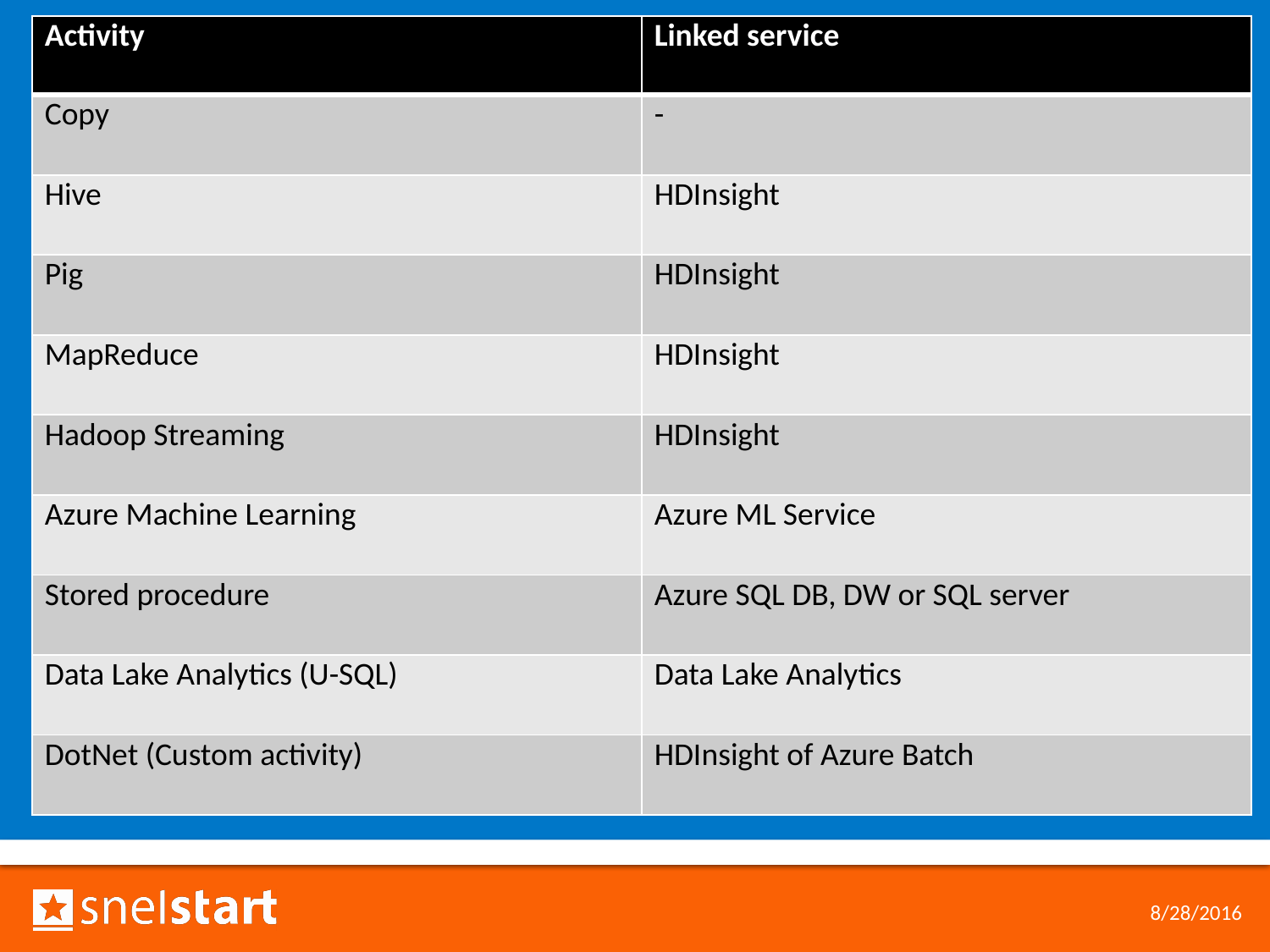

| Activity | Linked service |
| --- | --- |
| Copy | - |
| Hive | HDInsight |
| Pig | HDInsight |
| MapReduce | HDInsight |
| Hadoop Streaming | HDInsight |
| Azure Machine Learning | Azure ML Service |
| Stored procedure | Azure SQL DB, DW or SQL server |
| Data Lake Analytics (U-SQL) | Data Lake Analytics |
| DotNet (Custom activity) | HDInsight of Azure Batch |